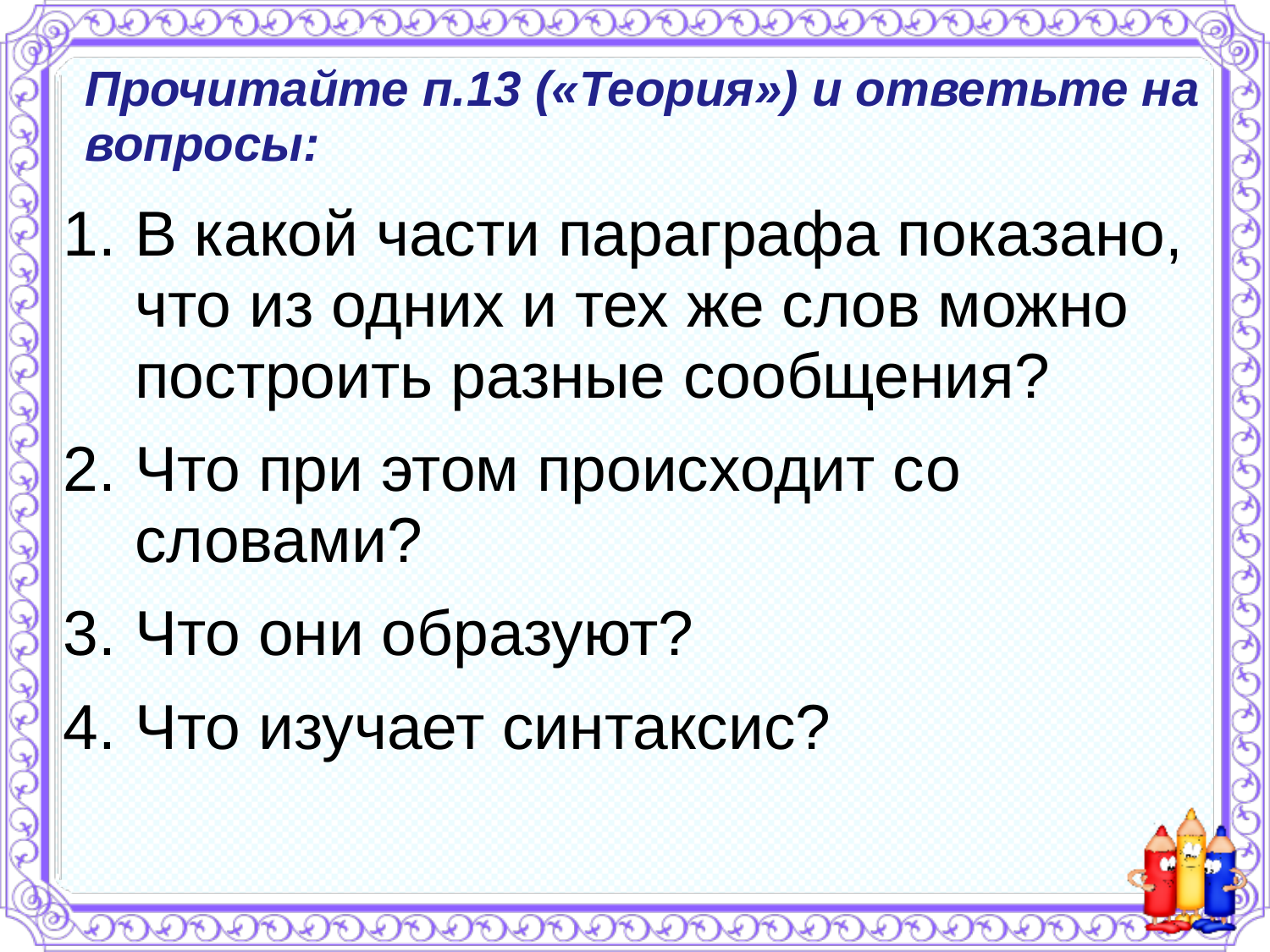

# Прочитайте п.13 («Теория») и ответьте на вопросы:
В какой части параграфа показано, что из одних и тех же слов можно построить разные сообщения?
Что при этом происходит со словами?
Что они образуют?
Что изучает синтаксис?